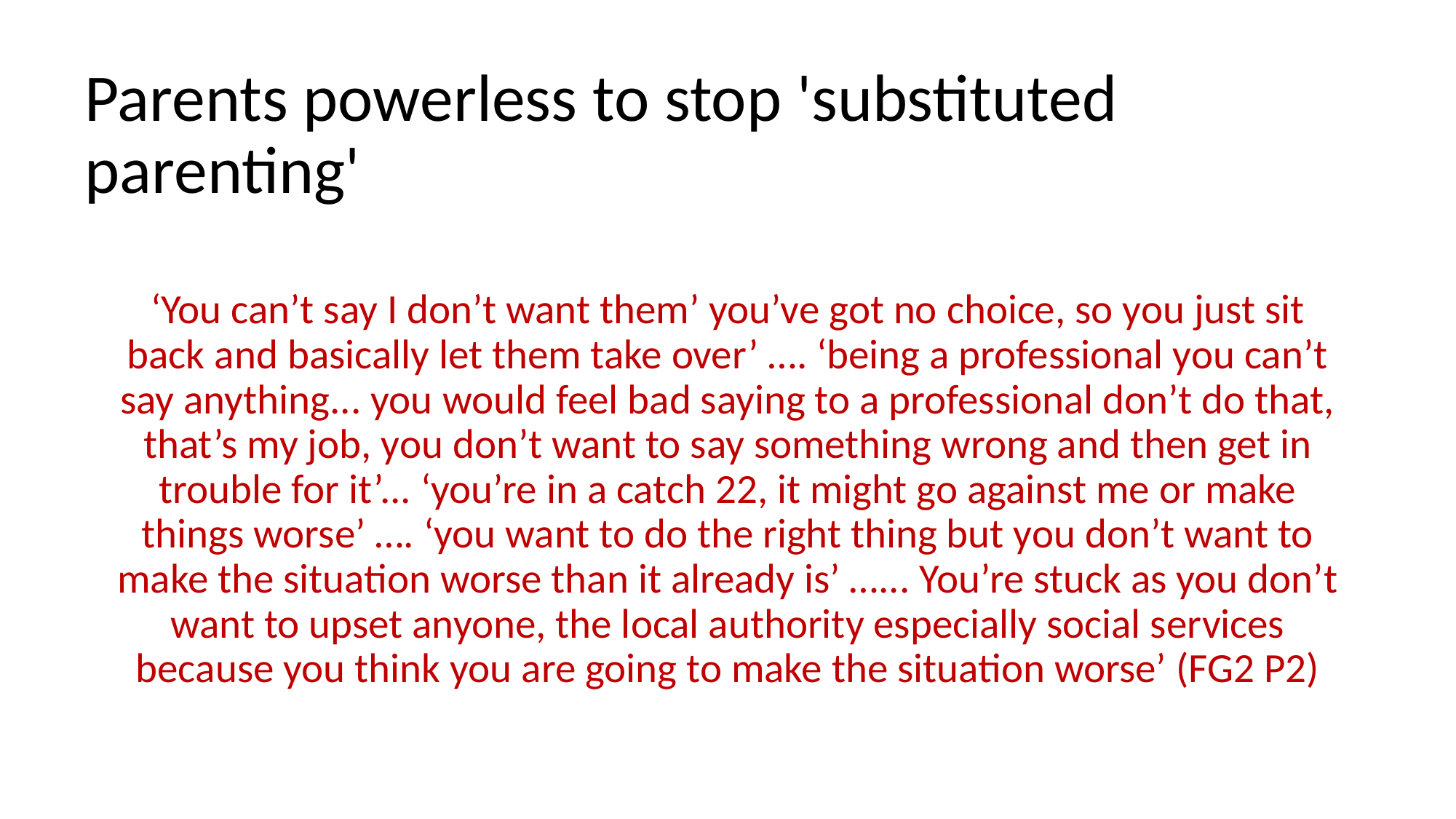

# Parents powerless to stop 'substituted parenting'

‘You can’t say I don’t want them’ you’ve got no choice, so you just sit back and basically let them take over’ …. ‘being a professional you can’t say anything... you would feel bad saying to a professional don’t do that, that’s my job, you don’t want to say something wrong and then get in trouble for it’... ‘you’re in a catch 22, it might go against me or make things worse’ …. ‘you want to do the right thing but you don’t want to make the situation worse than it already is’ …... You’re stuck as you don’t want to upset anyone, the local authority especially social services because you think you are going to make the situation worse’ (FG2 P2)